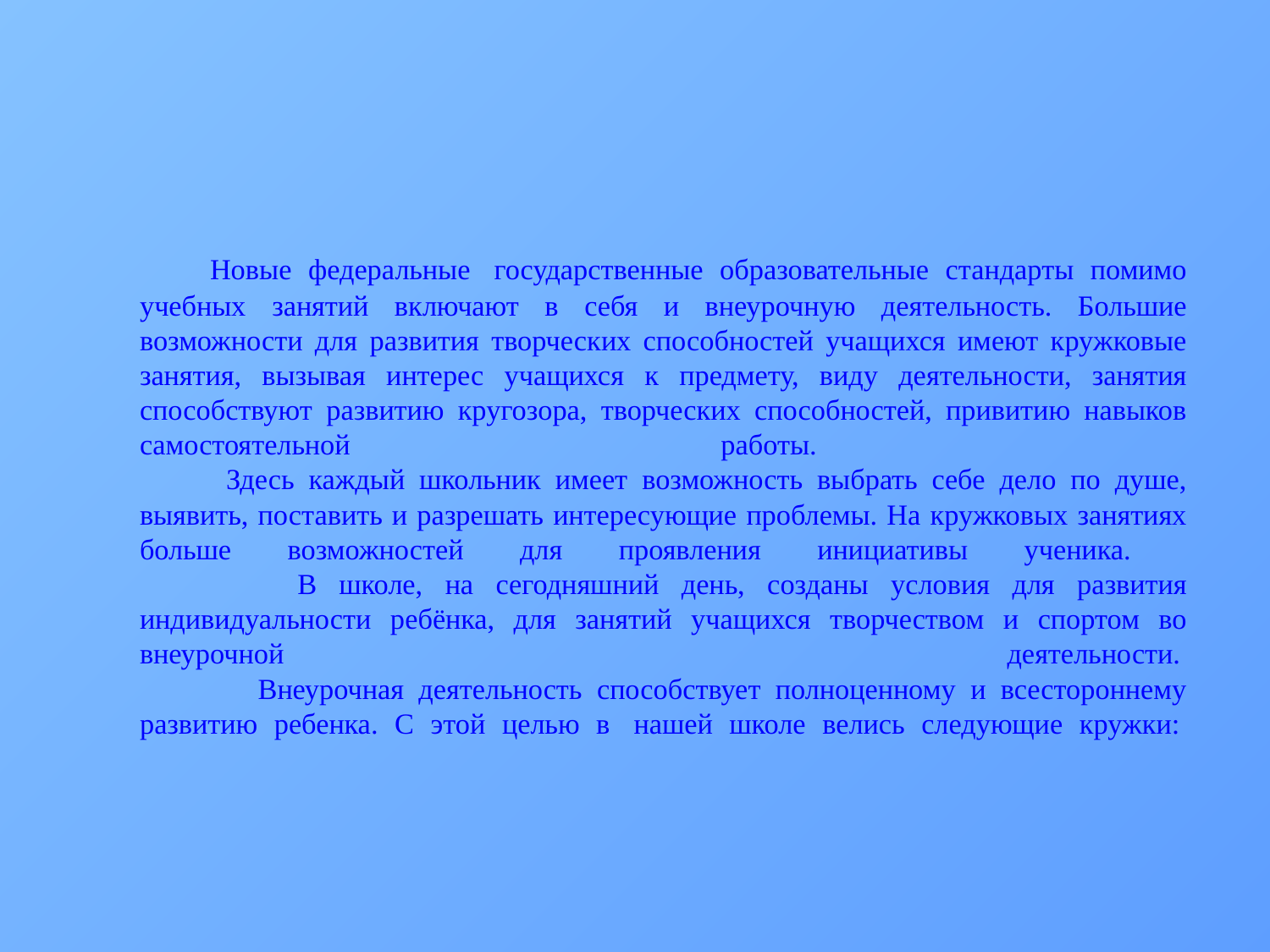

Новые федеральные  государственные образовательные стандарты помимо учебных занятий включают в себя и внеурочную деятельность. Большие возможности для развития творческих способностей учащихся имеют кружковые занятия, вызывая интерес учащихся к предмету, виду деятельности, занятия способствуют развитию кругозора, творческих способностей, привитию навыков самостоятельной работы.
      Здесь каждый школьник имеет возможность выбрать себе дело по душе, выявить, поставить и разрешать интересующие проблемы. На кружковых занятиях больше возможностей для проявления инициативы ученика.
       В школе, на сегодняшний день, созданы условия для развития индивидуальности ребёнка, для занятий учащихся творчеством и спортом во внеурочной деятельности. 
        Внеурочная деятельность способствует полноценному и всестороннему развитию ребенка. С этой целью в  нашей школе велись следующие кружки: